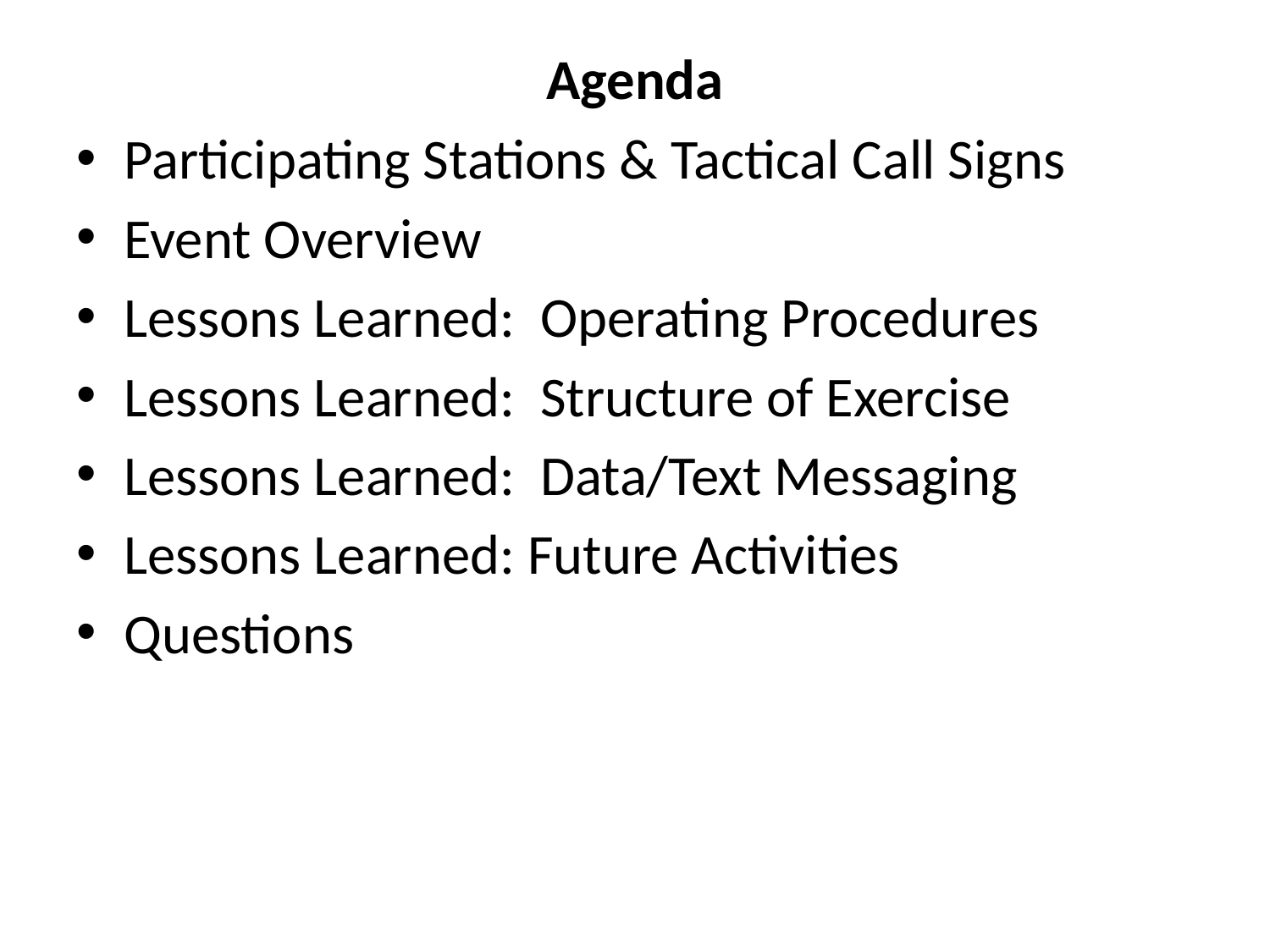

# Agenda
Participating Stations & Tactical Call Signs
Event Overview
Lessons Learned:  Operating Procedures
Lessons Learned:  Structure of Exercise
Lessons Learned:  Data/Text Messaging
Lessons Learned: Future Activities
Questions